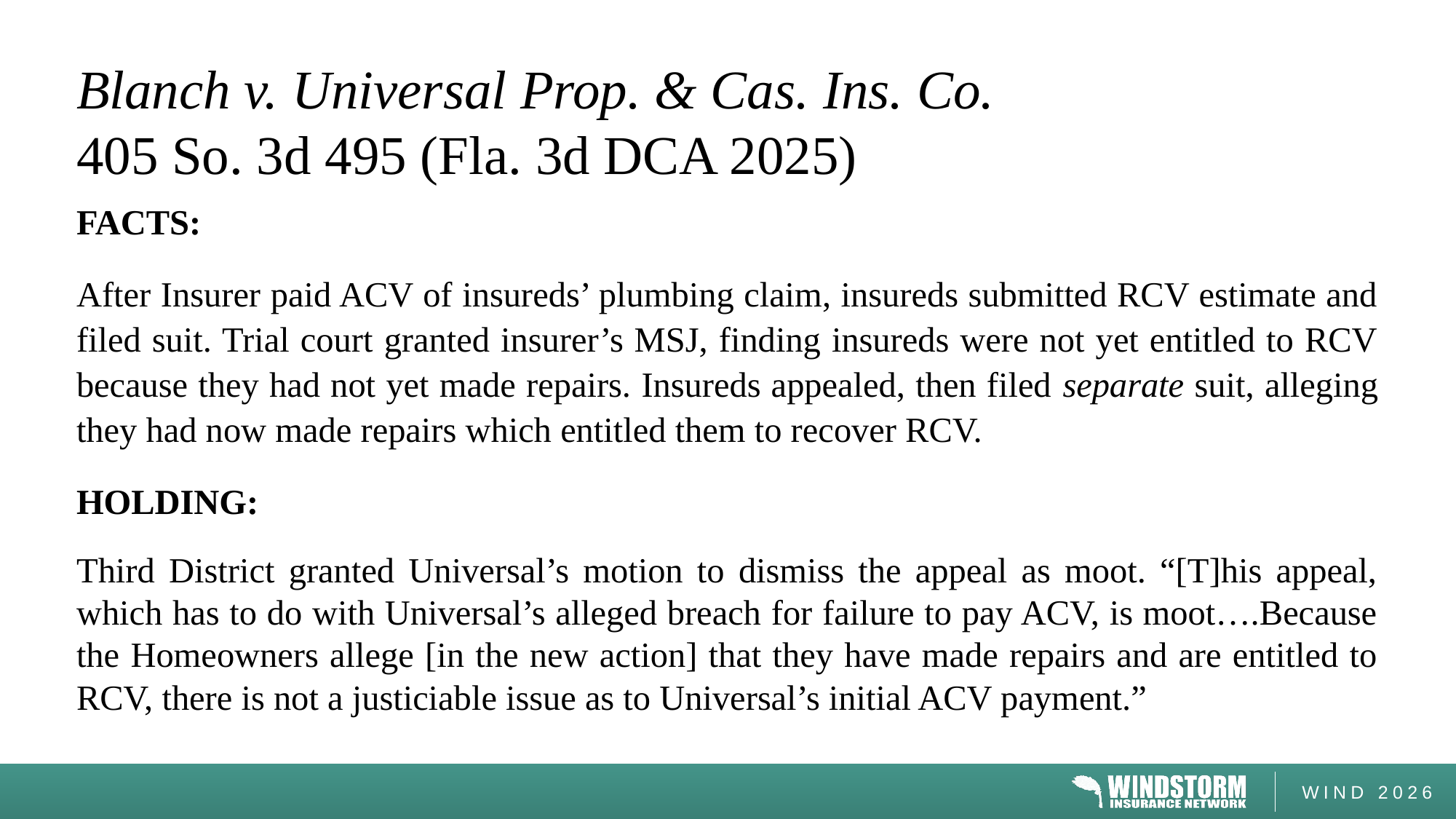

# Blanch v. Universal Prop. & Cas. Ins. Co. 405 So. 3d 495 (Fla. 3d DCA 2025)
FACTS:
After Insurer paid ACV of insureds’ plumbing claim, insureds submitted RCV estimate and filed suit. Trial court granted insurer’s MSJ, finding insureds were not yet entitled to RCV because they had not yet made repairs. Insureds appealed, then filed separate suit, alleging they had now made repairs which entitled them to recover RCV.
HOLDING:
Third District granted Universal’s motion to dismiss the appeal as moot. “[T]his appeal, which has to do with Universal’s alleged breach for failure to pay ACV, is moot….Because the Homeowners allege [in the new action] that they have made repairs and are entitled to RCV, there is not a justiciable issue as to Universal’s initial ACV payment.”